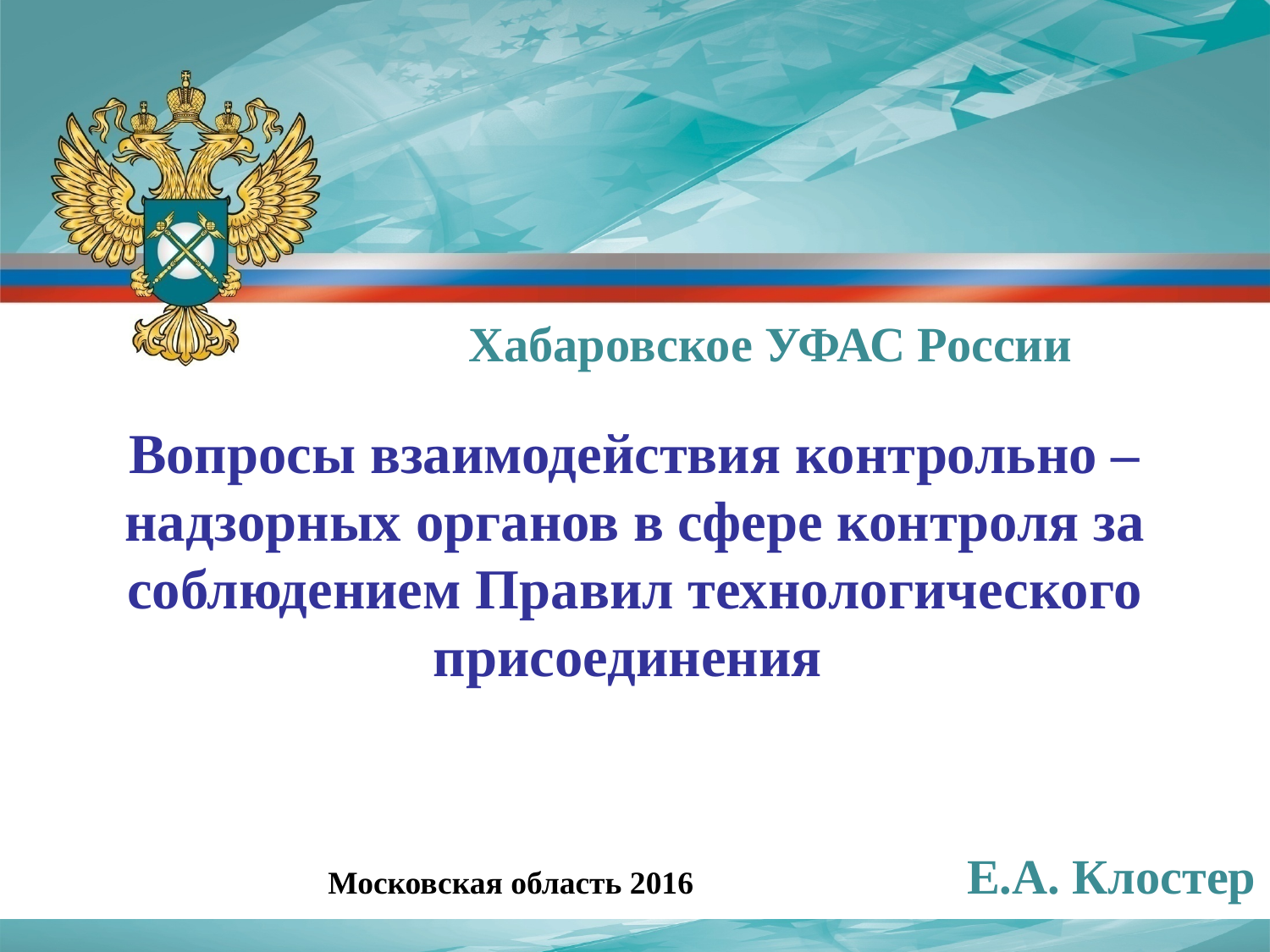

Хабаровское УФАС России

Вопросы взаимодействия контрольно – надзорных органов в сфере контроля за соблюдением Правил технологического присоединения

                                       Московская область 2016                                  Е.А. Клостер